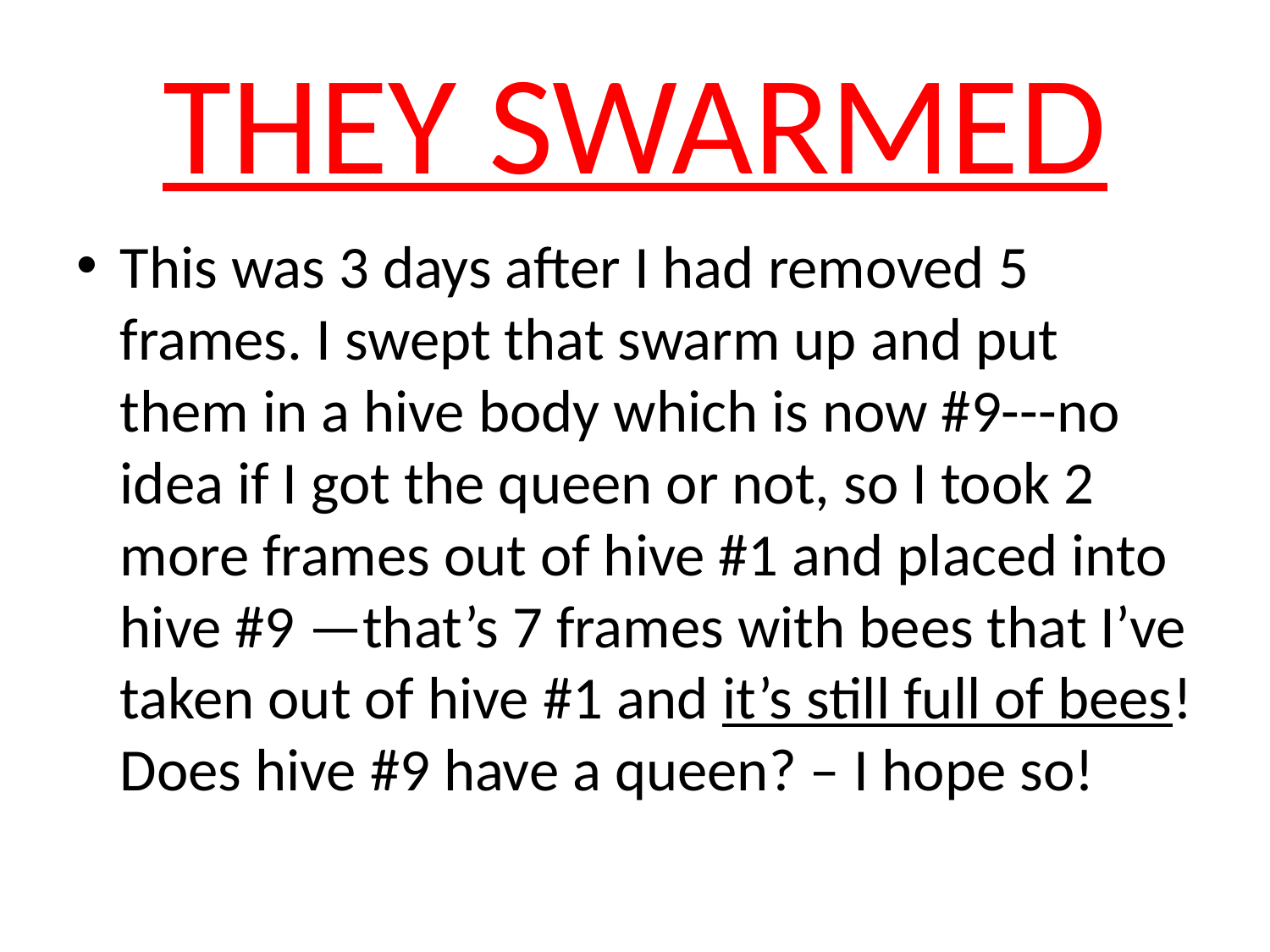

# THEY SWARMED
This was 3 days after I had removed 5 frames. I swept that swarm up and put them in a hive body which is now #9---no idea if I got the queen or not, so I took 2 more frames out of hive #1 and placed into hive #9 —that’s 7 frames with bees that I’ve taken out of hive #1 and it’s still full of bees! Does hive #9 have a queen? – I hope so!